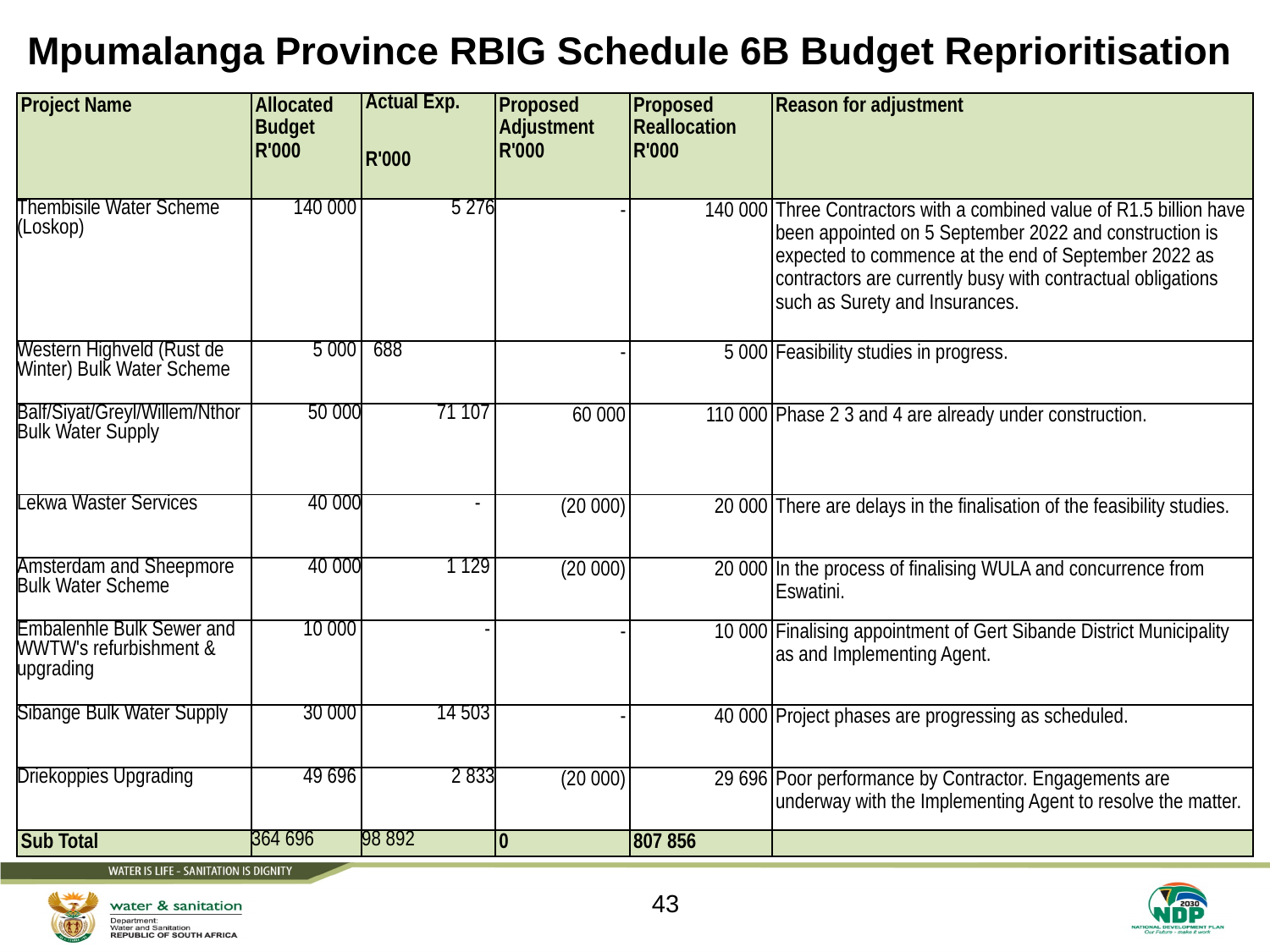

# Mpumalanga Province RBIG Schedule 6B Budget Reprioritisation
| Project Name | Allocated Budget R'000 | Actual Exp. R'000 | Proposed Adjustment R'000 | Proposed Reallocation R'000 | Reason for adjustment |
| --- | --- | --- | --- | --- | --- |
| Thembisile Water Scheme (Loskop) | 140 000 | 5 276 | - | 140 000 | Three Contractors with a combined value of R1.5 billion have been appointed on 5 September 2022 and construction is expected to commence at the end of September 2022 as contractors are currently busy with contractual obligations such as Surety and Insurances. |
| Western Highveld (Rust de Winter) Bulk Water Scheme | 5 000 | 688 | - | 5 000 | Feasibility studies in progress. |
| Balf/Siyat/Greyl/Willem/Nthor Bulk Water Supply | 50 000 | 71 107 | 60 000 | 110 000 | Phase 2 3 and 4 are already under construction. |
| Lekwa Waster Services | 40 000 | - | (20 000) | 20 000 | There are delays in the finalisation of the feasibility studies. |
| Amsterdam and Sheepmore Bulk Water Scheme | 40 000 | 1 129 | (20 000) | 20 000 | In the process of finalising WULA and concurrence from Eswatini. |
| Embalenhle Bulk Sewer and WWTW's refurbishment & upgrading | 10 000 | - | - | 10 000 | Finalising appointment of Gert Sibande District Municipality as and Implementing Agent. |
| Sibange Bulk Water Supply | 30 000 | 14 503 | - | 40 000 | Project phases are progressing as scheduled. |
| Driekoppies Upgrading | 49 696 | 2 833 | (20 000) | 29 696 | Poor performance by Contractor. Engagements are underway with the Implementing Agent to resolve the matter. |
| Sub Total | 364 696 | 98 892 | 0 | 807 856 |  |
43